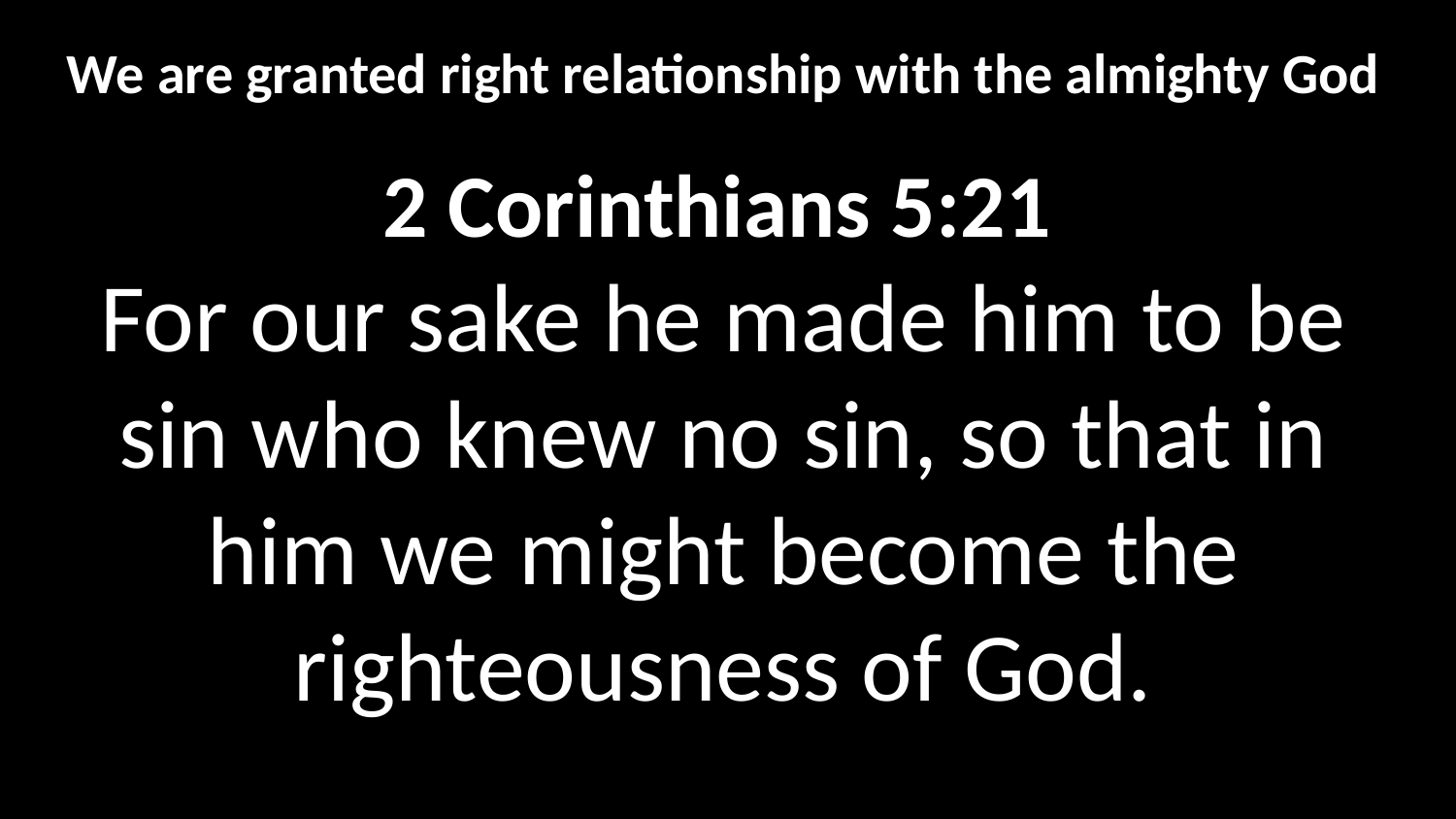

We are granted right relationship with the almighty God

2 Corinthians 5:21
For our sake he made him to be sin who knew no sin, so that in him we might become the righteousness of God.